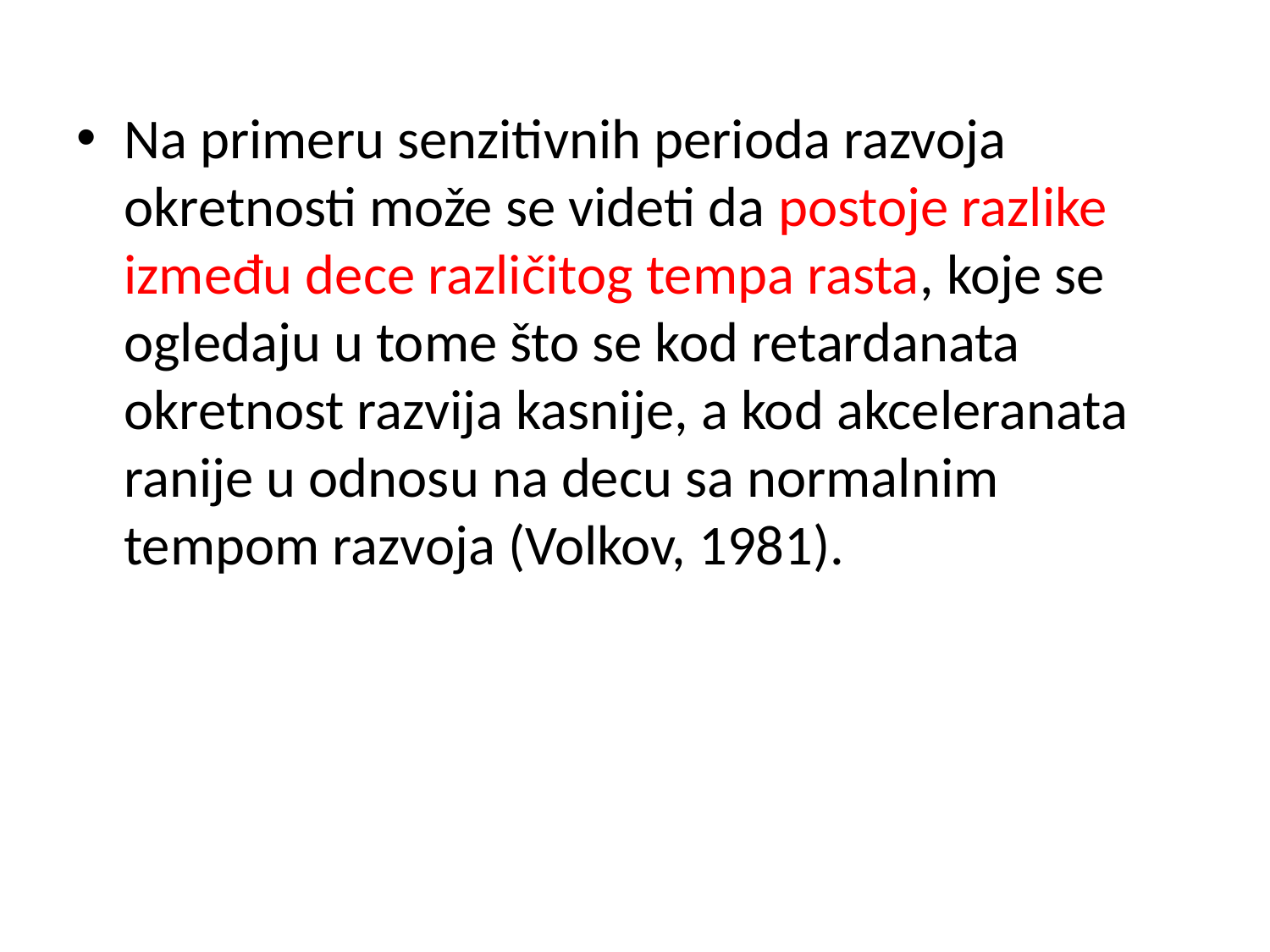

Na primeru senzitivnih perioda razvoja okretnosti može se videti da postoje razlike između dece različitog tempa rasta, koje se ogledaju u tome što se kod retardanata okretnost razvija kasnije, a kod akceleranata ranije u odnosu na decu sa normalnim tempom razvoja (Volkov, 1981).